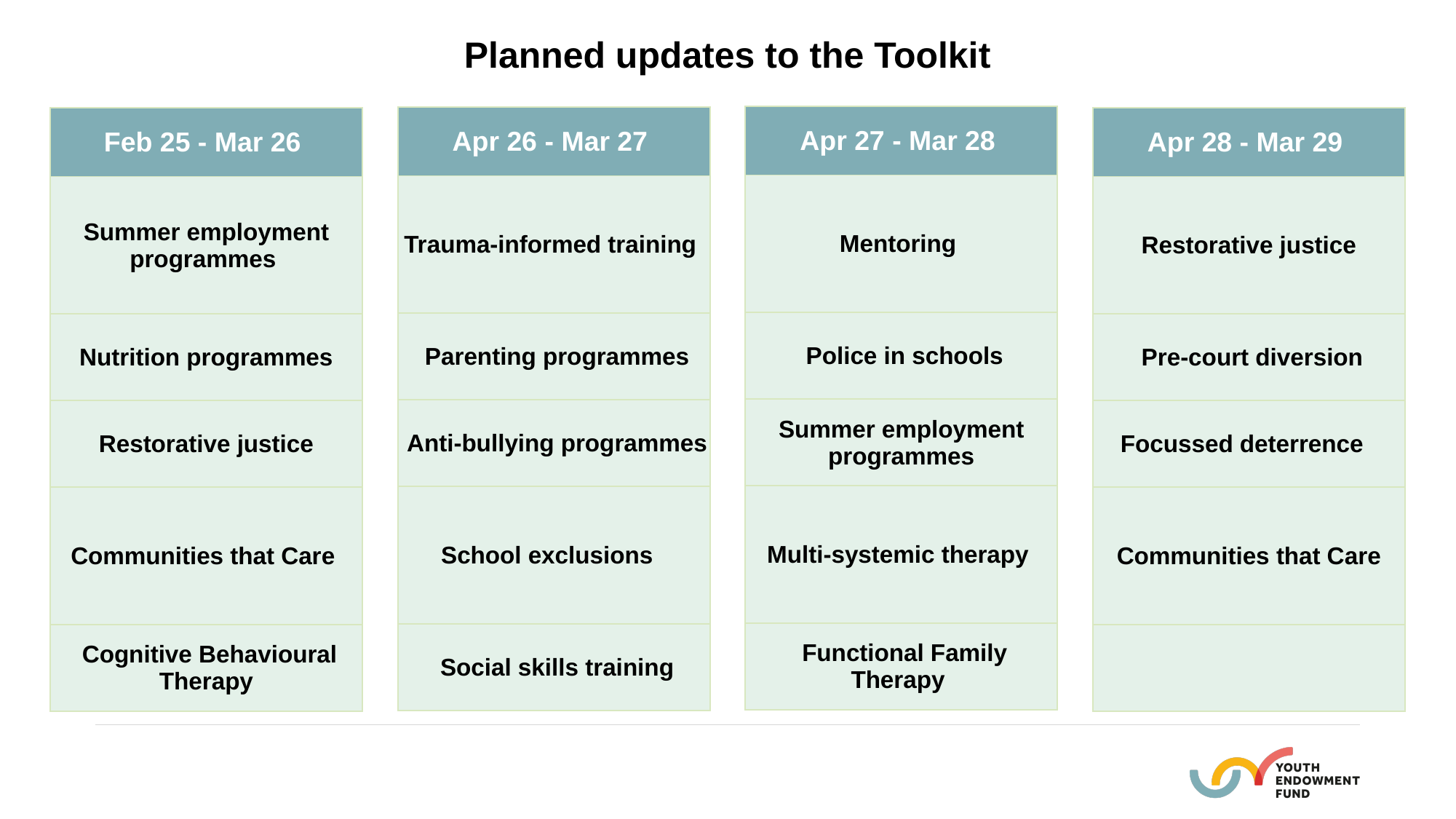

Planned updates to the Toolkit
| Apr 27 - Mar 28 |
| --- |
| Mentoring |
| Police in schools |
| Summer employment programmes |
| Multi-systemic therapy |
| Functional Family Therapy |
| Apr 26 - Mar 27 |
| --- |
| Trauma-informed training |
| Parenting programmes |
| Anti-bullying programmes |
| School exclusions |
| Social skills training |
| Feb 25 - Mar 26 |
| --- |
| Summer employment programmes |
| Nutrition programmes |
| Restorative justice |
| Communities that Care |
| Cognitive Behavioural Therapy |
| Apr 28 - Mar 29 |
| --- |
| Restorative justice |
| Pre-court diversion |
| Focussed deterrence |
| Communities that Care |
|  |